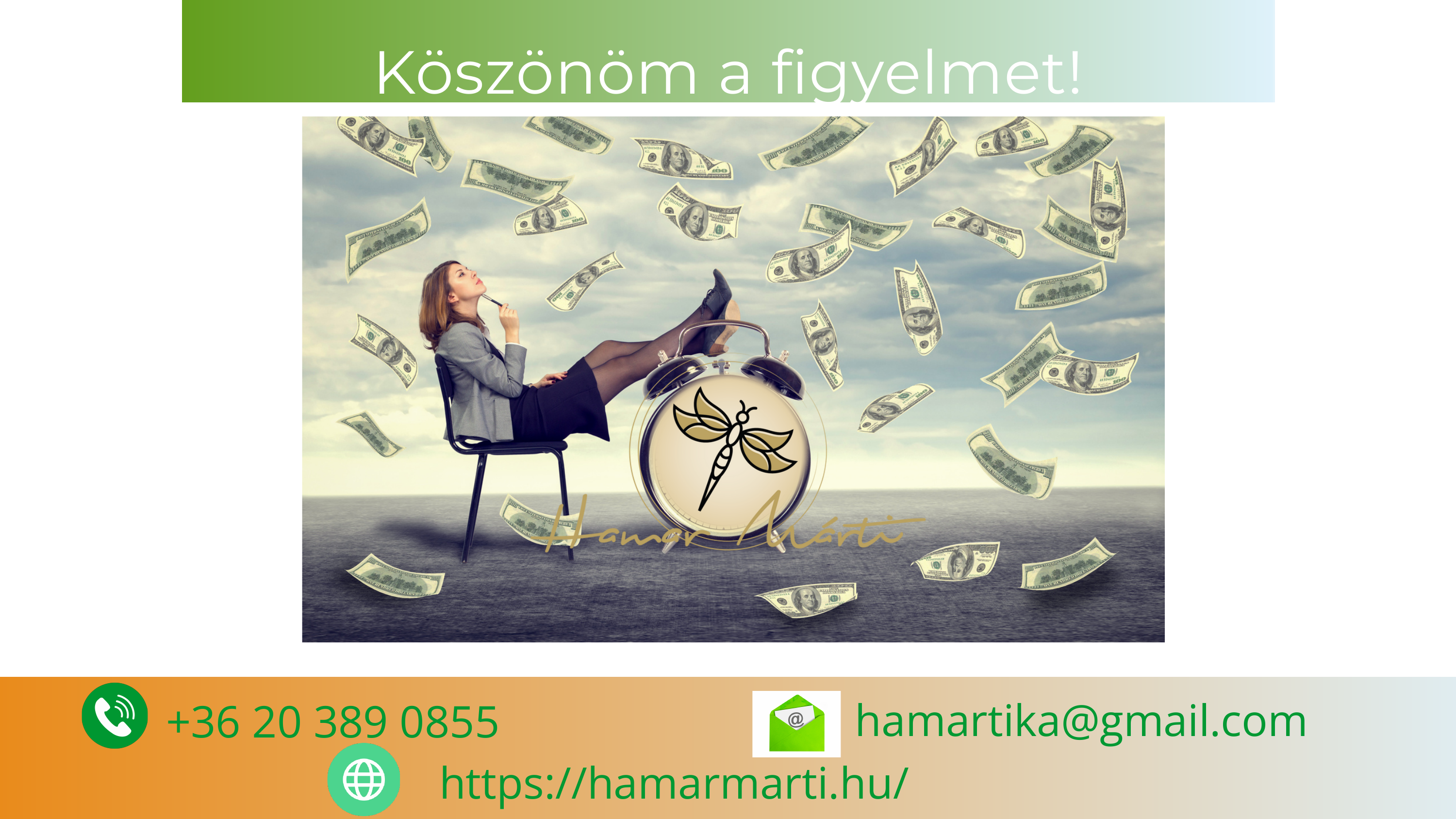

Köszönöm a figyelmet!

hamartika@gmail.com
 +36 20 389 0855

https://hamarmarti.hu/